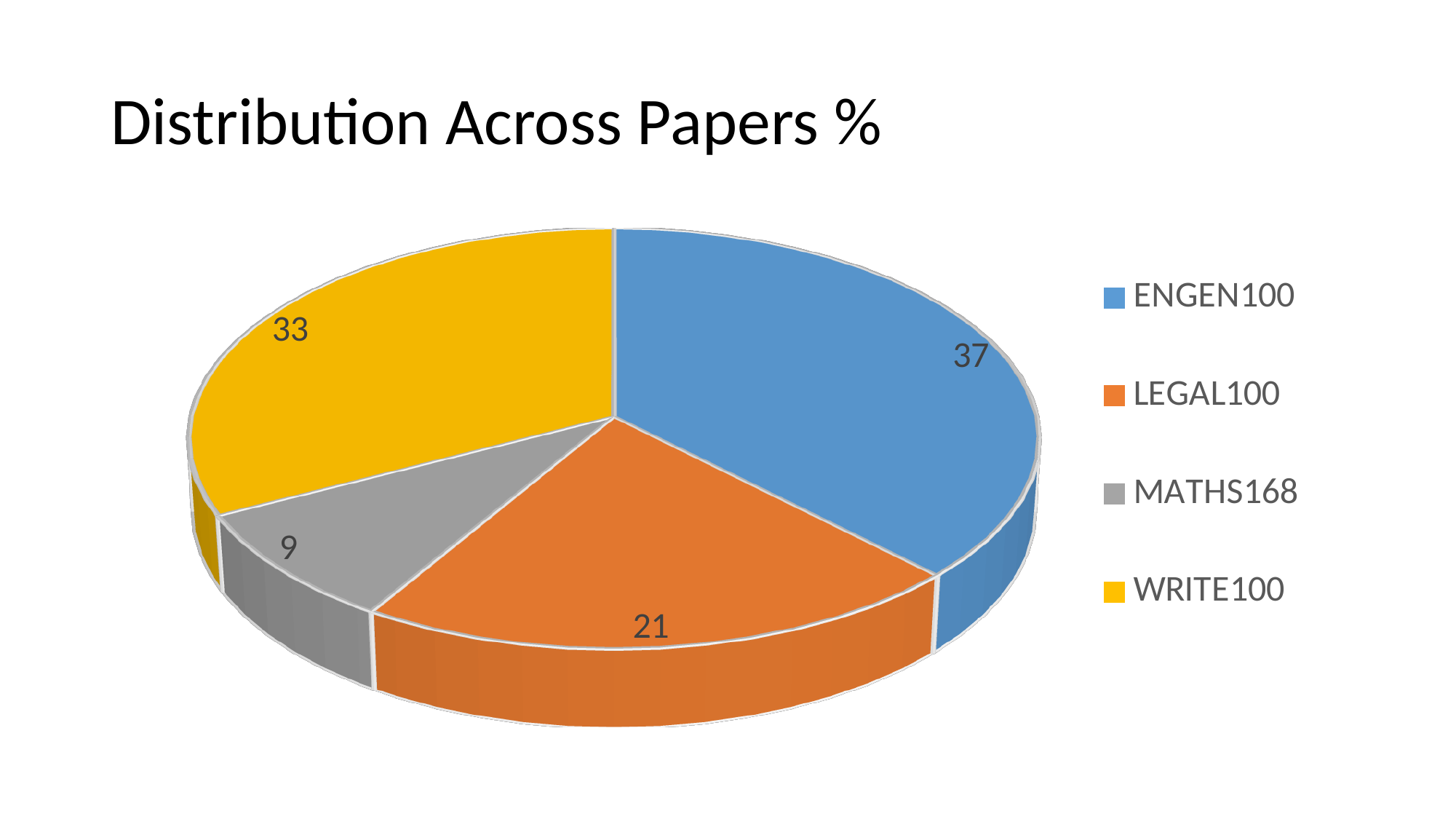

# Distribution Across Papers %

[unsupported chart]